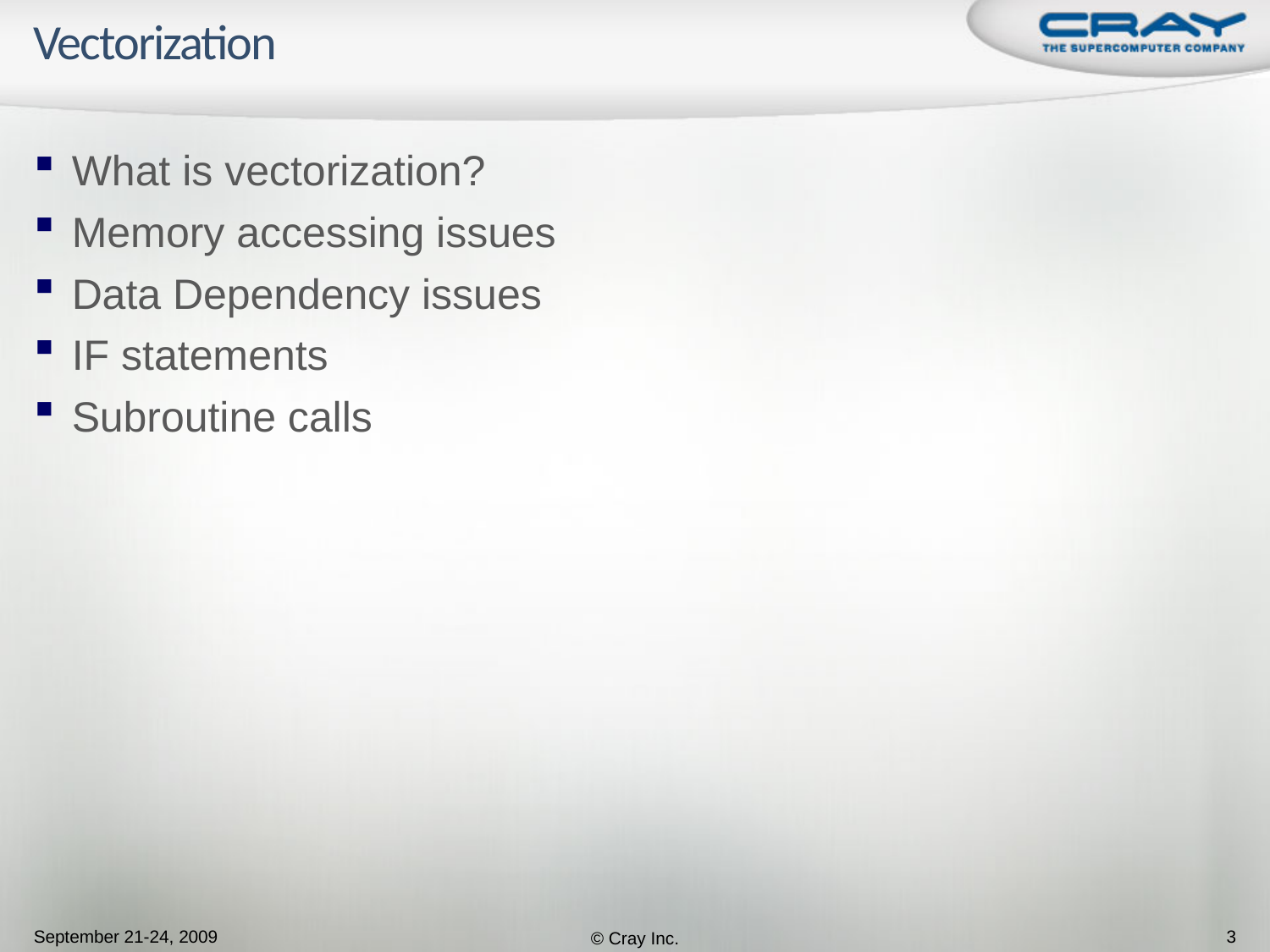

# Vectorization
What is vectorization?
Memory accessing issues
Data Dependency issues
IF statements
Subroutine calls
September 21-24, 2009
© Cray Inc.
3